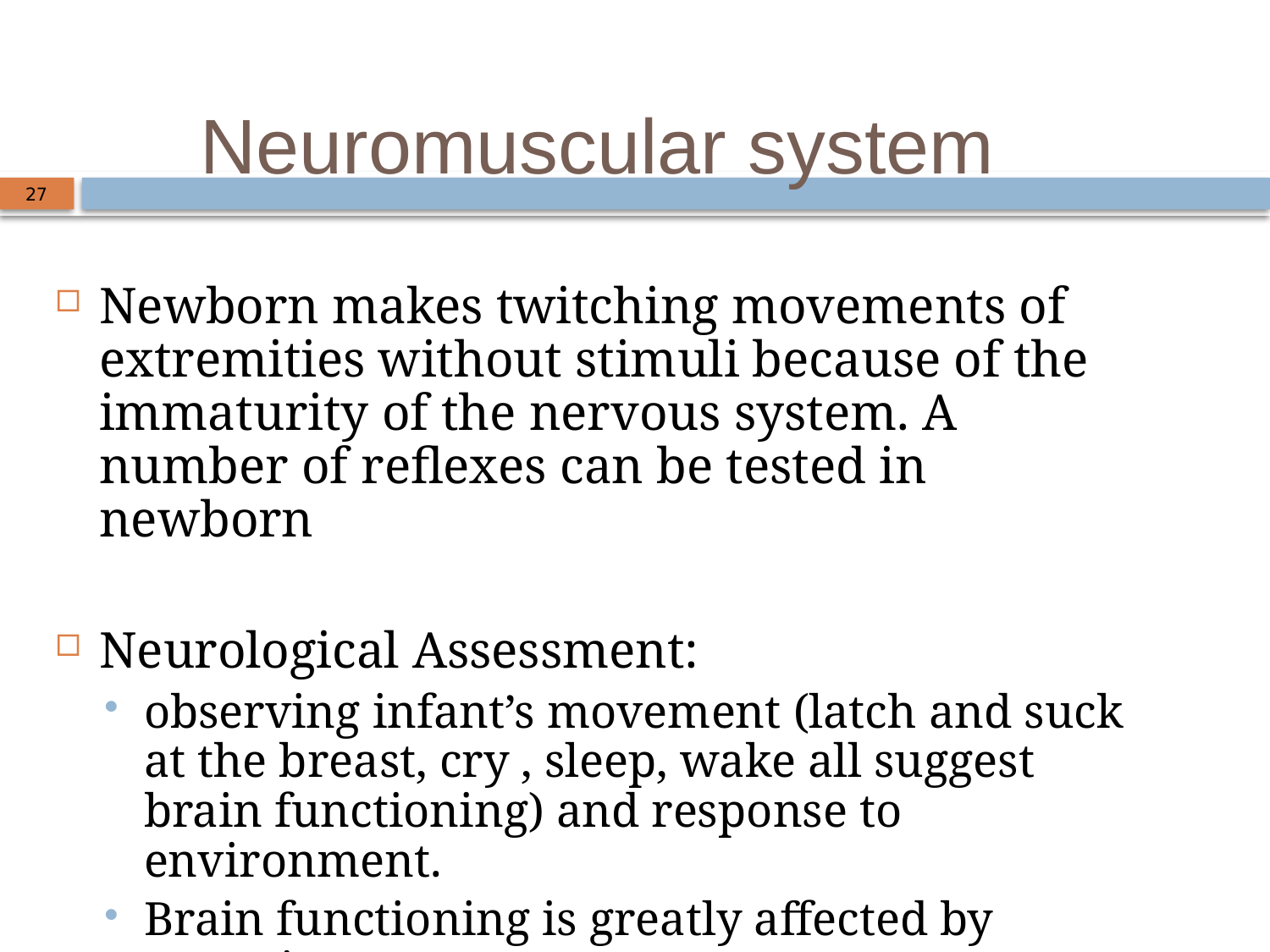

# Neuromuscular system
27
Newborn makes twitching movements of extremities without stimuli because of the immaturity of the nervous system. A number of reflexes can be tested in newborn

Neurological Assessment:
observing infant’s movement (latch and suck at the breast, cry , sleep, wake all suggest brain functioning) and response to environment.
Brain functioning is greatly affected by maturity